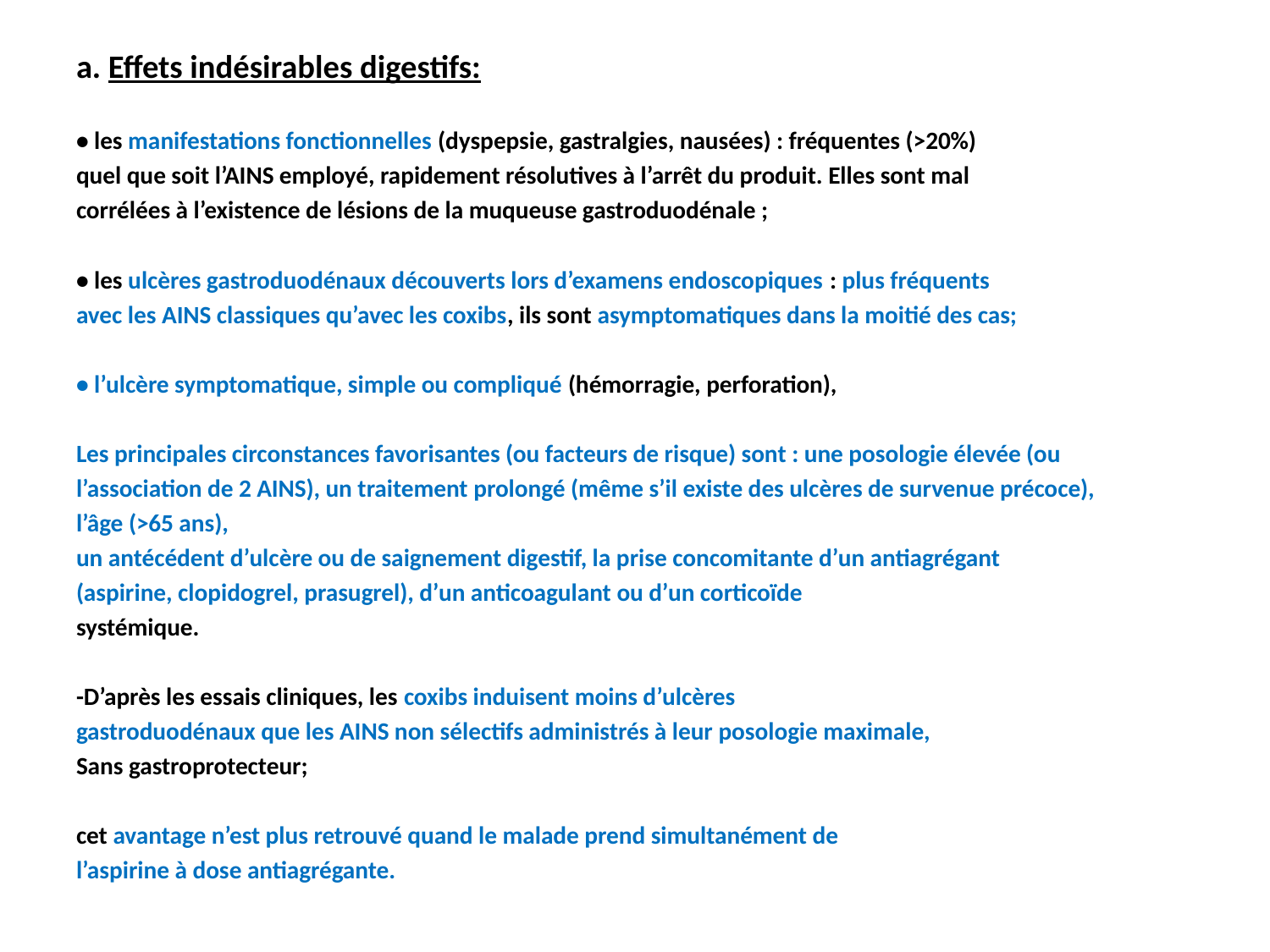

a. Effets indésirables digestifs:

• les manifestations fonctionnelles (dyspepsie, gastralgies, nausées) : fréquentes (>20%)
quel que soit l’AINS employé, rapidement résolutives à l’arrêt du produit. Elles sont mal
corrélées à l’existence de lésions de la muqueuse gastroduodénale ;

• les ulcères gastroduodénaux découverts lors d’examens endoscopiques : plus fréquents
avec les AINS classiques qu’avec les coxibs, ils sont asymptomatiques dans la moitié des cas;

• l’ulcère symptomatique, simple ou compliqué (hémorragie, perforation),

Les principales circonstances favorisantes (ou facteurs de risque) sont : une posologie élevée (ou
l’association de 2 AINS), un traitement prolongé (même s’il existe des ulcères de survenue précoce),
l’âge (>65 ans),
un antécédent d’ulcère ou de saignement digestif, la prise concomitante d’un antiagrégant
(aspirine, clopidogrel, prasugrel), d’un anticoagulant ou d’un corticoïde
systémique.

-D’après les essais cliniques, les coxibs induisent moins d’ulcères
gastroduodénaux que les AINS non sélectifs administrés à leur posologie maximale,
Sans gastroprotecteur;

cet avantage n’est plus retrouvé quand le malade prend simultanément de
l’aspirine à dose antiagrégante.